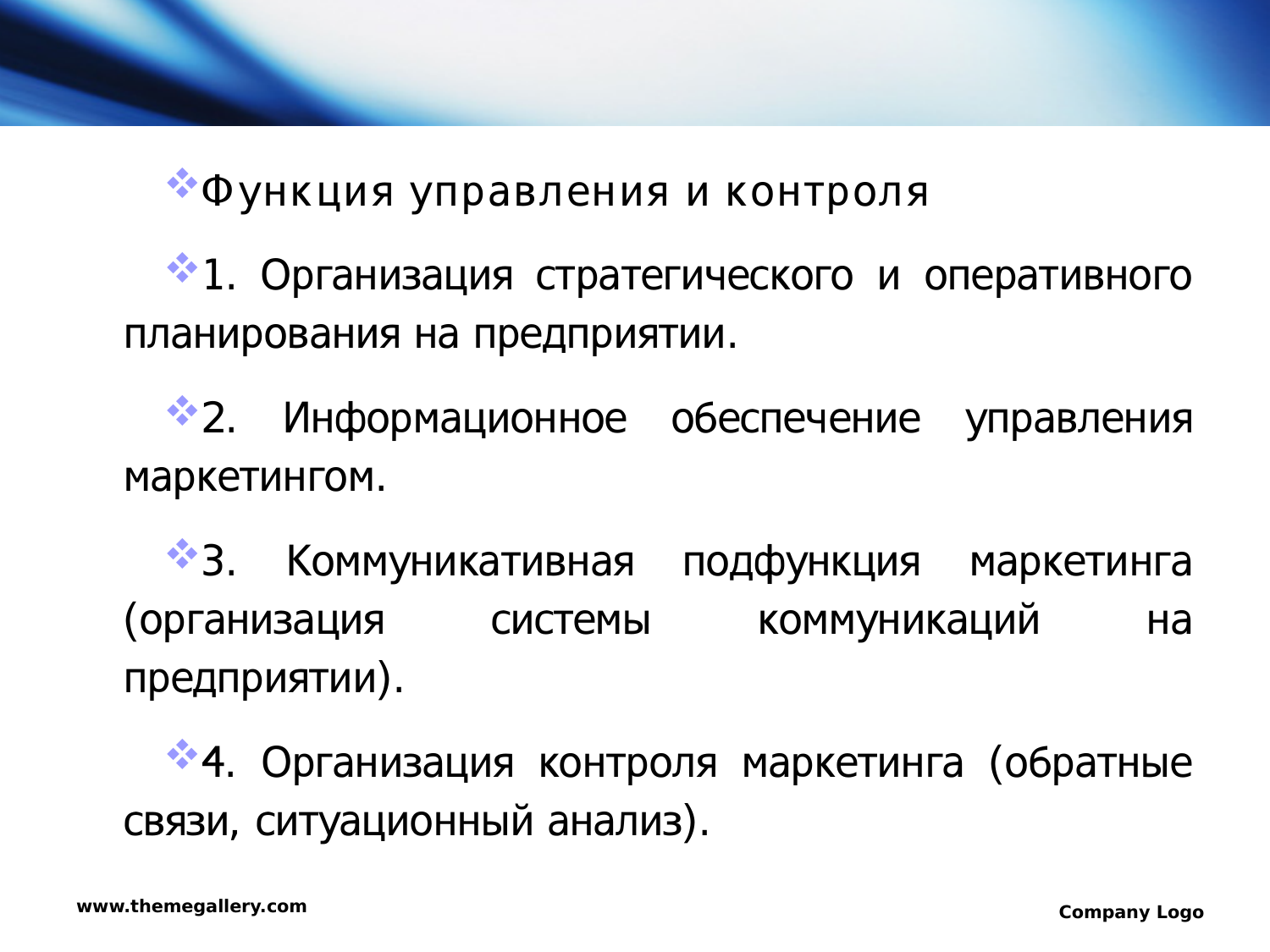

#
Функция управления и контроля
1. Организация стратегического и оперативного планирования на предприятии.
2. Информационное обеспечение управления маркетингом.
3. Коммуникативная подфункция маркетинга (организация системы коммуникаций на предприятии).
4. Организация контроля маркетинга (обратные связи, ситуационный анализ).

www.themegallery.com
Company Logo